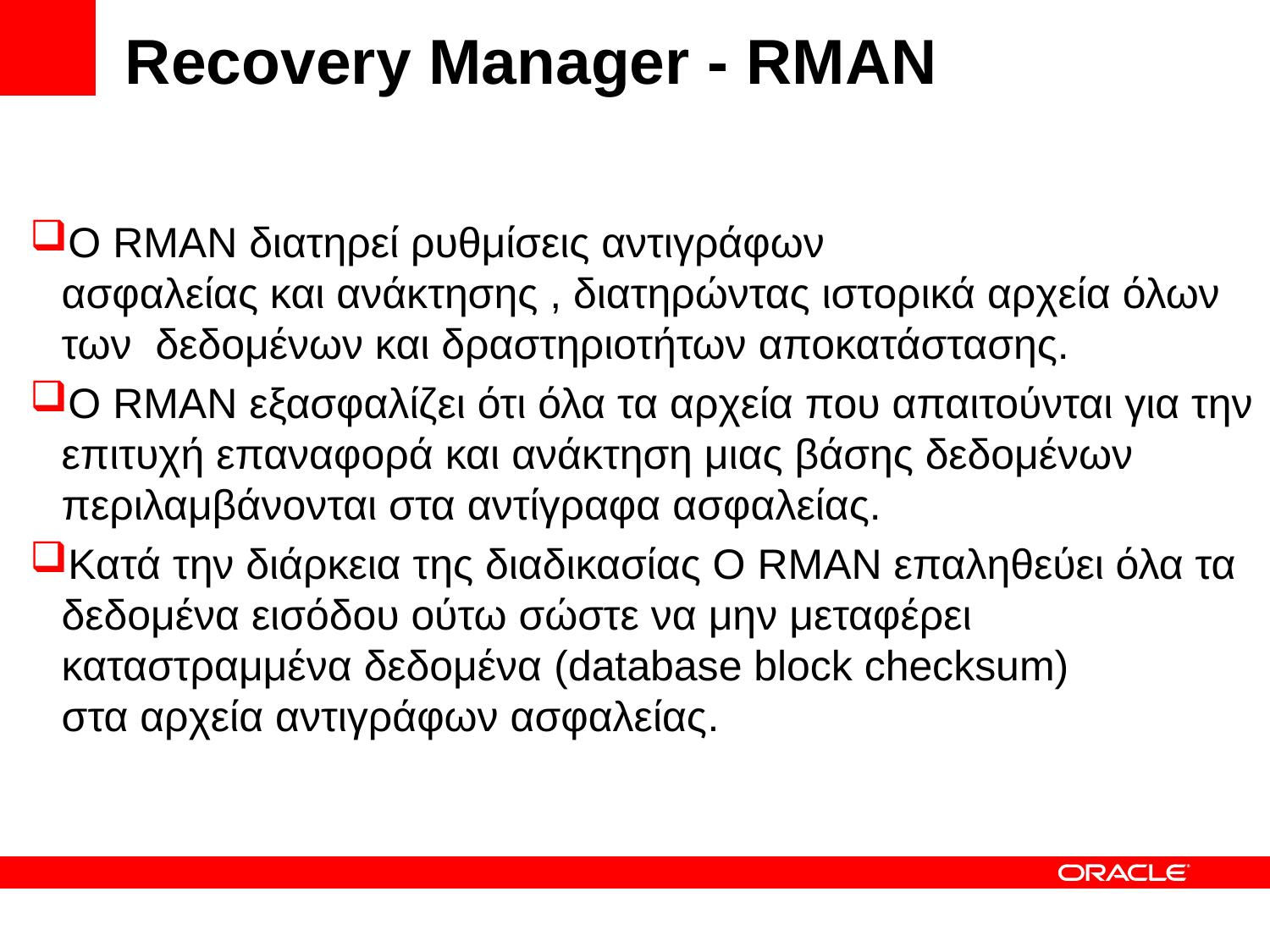

# Recovery Manager - RMAN
Ο RMAN διατηρεί ρυθμίσεις αντιγράφων ασφαλείας και ανάκτησης , διατηρώντας ιστορικά αρχεία όλων των  δεδομένων και δραστηριοτήτων αποκατάστασης.
Ο RMAN εξασφαλίζει ότι όλα τα αρχεία που απαιτούνται για την επιτυχή επαναφορά και ανάκτηση μιας βάσης δεδομένων περιλαμβάνονται στα αντίγραφα ασφαλείας.
Κατά την διάρκεια της διαδικασίας Ο RMAN επαληθεύει όλα τα δεδομένα εισόδου ούτω σώστε να μην μεταφέρει καταστραμμένα δεδομένα (database block checksum) στα αρχεία αντιγράφων ασφαλείας.